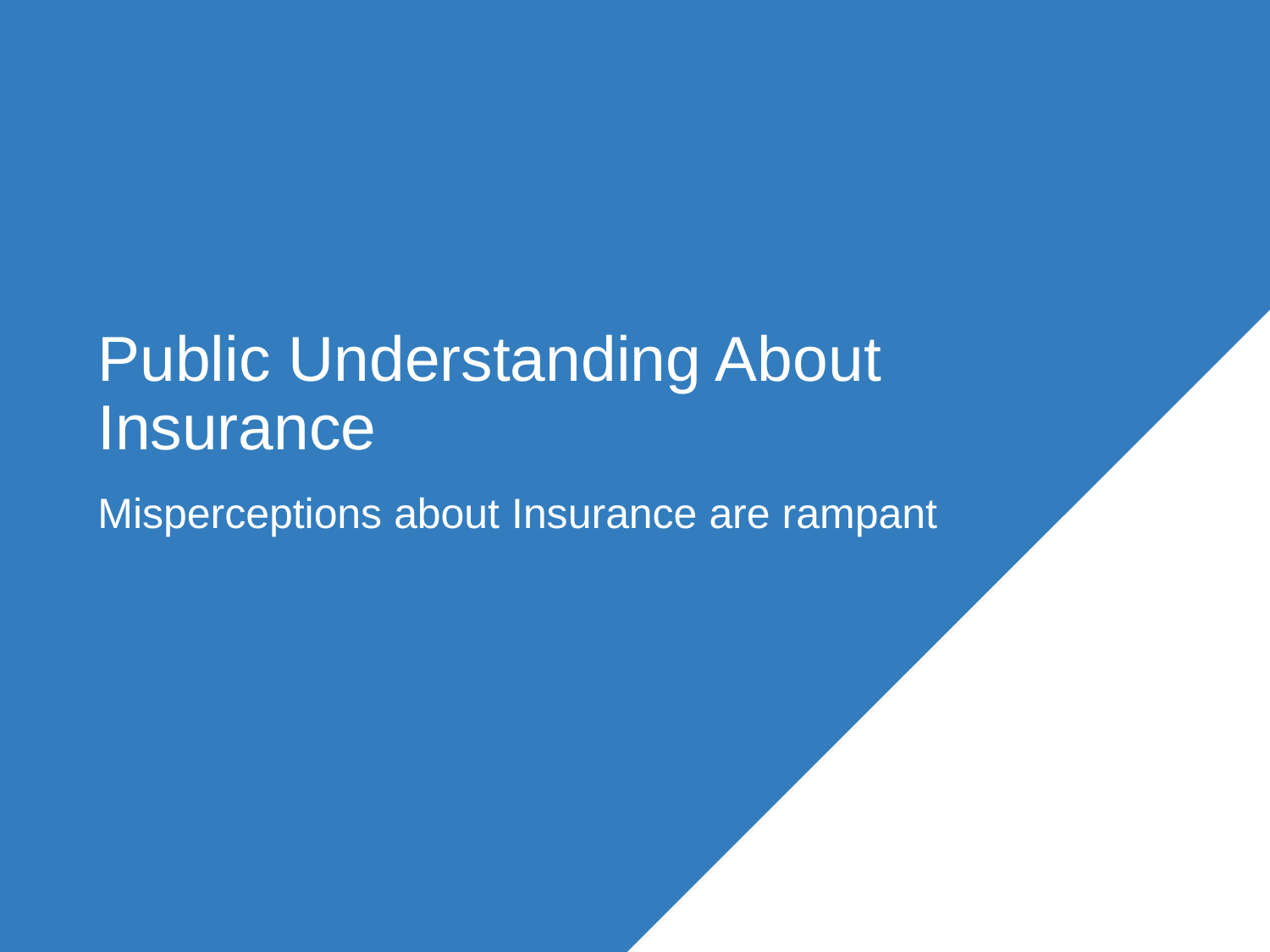

# Public Understanding About Insurance
Misperceptions about Insurance are rampant